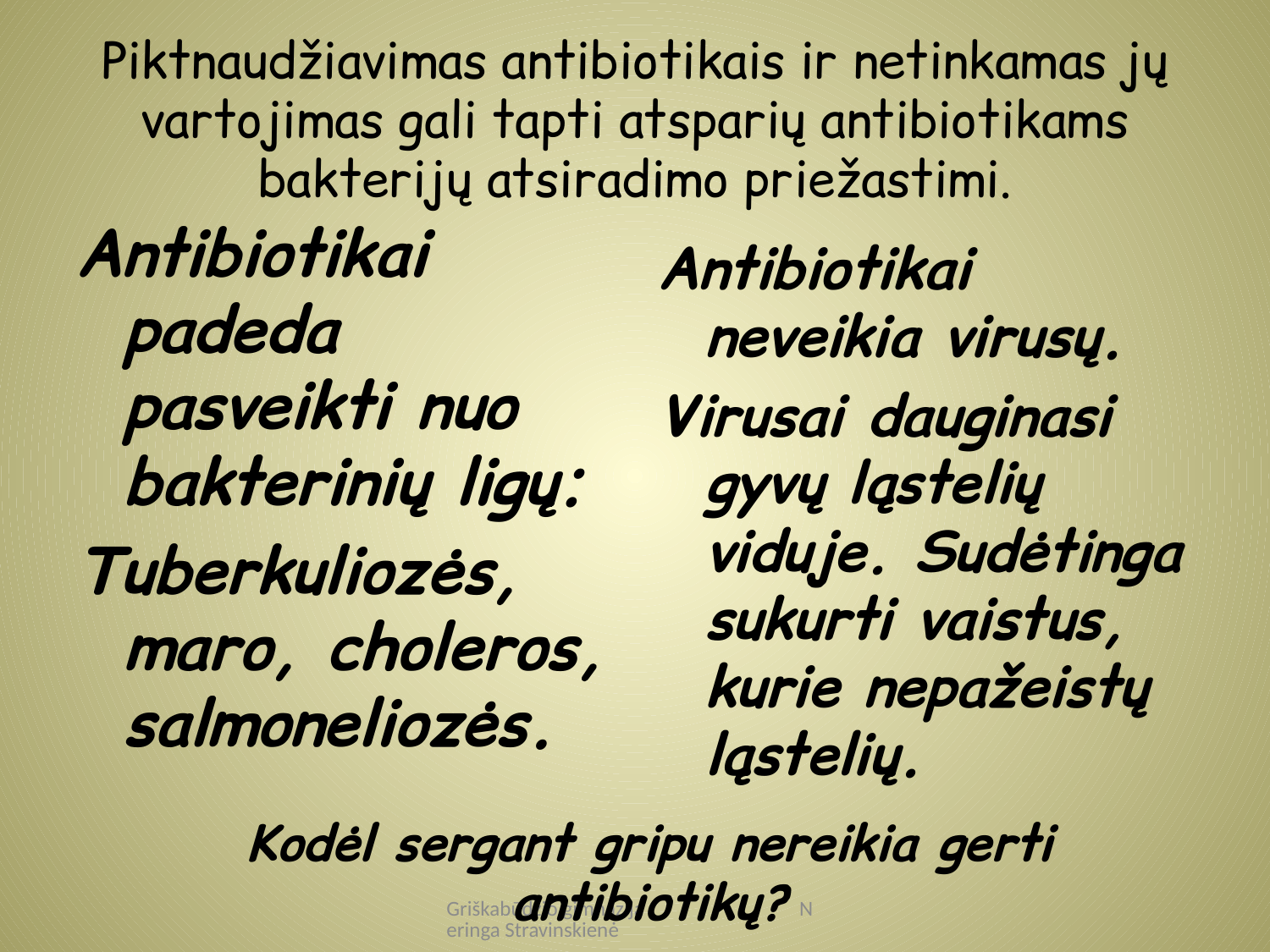

# Piktnaudžiavimas antibiotikais ir netinkamas jų vartojimas gali tapti atsparių antibiotikams bakterijų atsiradimo priežastimi.
Antibiotikai padeda pasveikti nuo bakterinių ligų:
Tuberkuliozės, maro, choleros, salmoneliozės.
Antibiotikai neveikia virusų.
Virusai dauginasi gyvų ląstelių viduje. Sudėtinga sukurti vaistus, kurie nepažeistų ląstelių.
Kodėl sergant gripu nereikia gerti antibiotikų?
Griškabūdžio gimnazija                                Neringa Stravinskienė